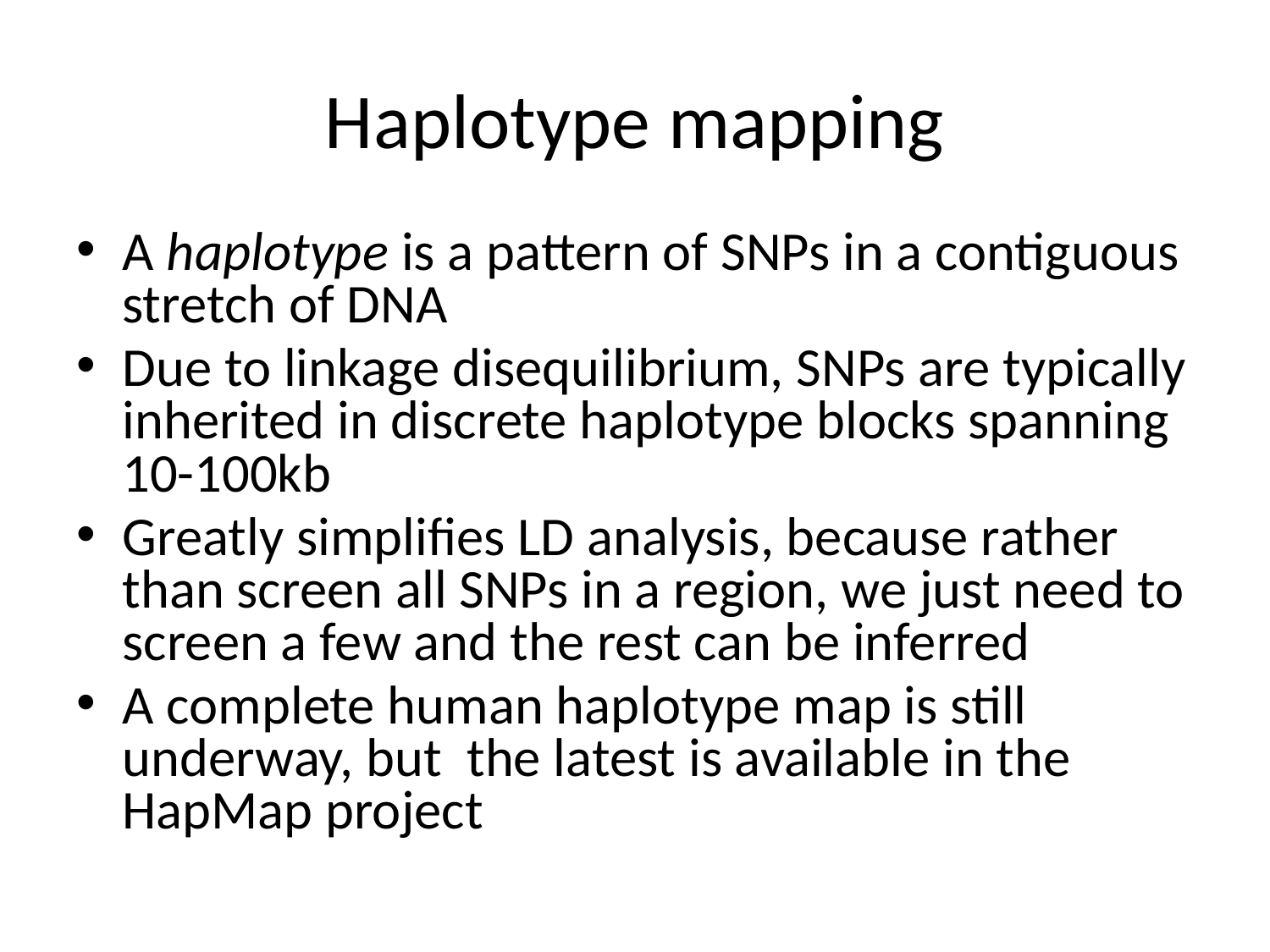

# Haplotype mapping
A haplotype is a pattern of SNPs in a contiguous stretch of DNA
Due to linkage disequilibrium, SNPs are typically inherited in discrete haplotype blocks spanning 10-100kb
Greatly simplifies LD analysis, because rather than screen all SNPs in a region, we just need to screen a few and the rest can be inferred
A complete human haplotype map is still underway, but  the latest is available in the HapMap project